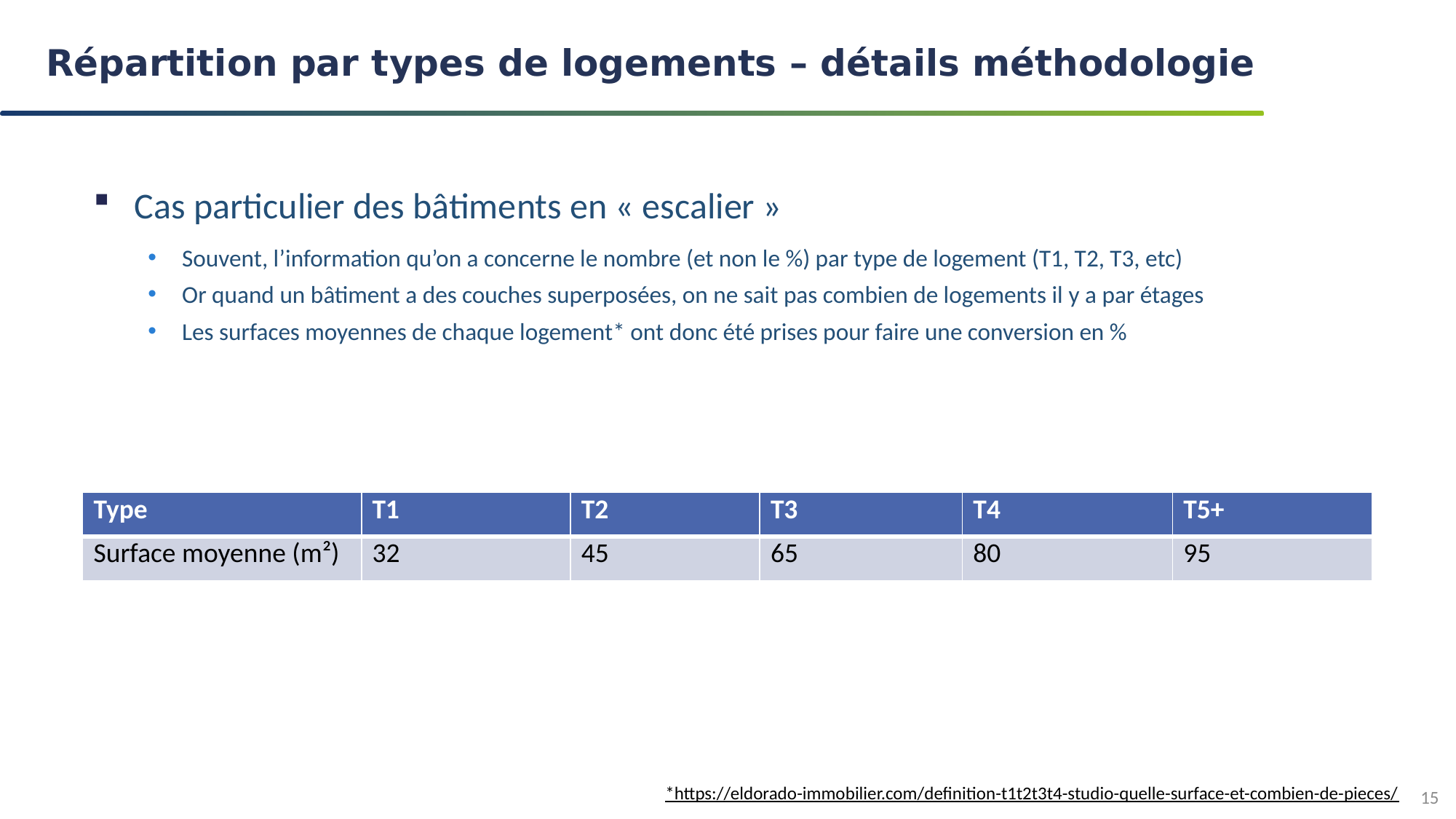

# Répartition par types de logements – détails méthodologie
Cas particulier des bâtiments en « escalier »
Souvent, l’information qu’on a concerne le nombre (et non le %) par type de logement (T1, T2, T3, etc)
Or quand un bâtiment a des couches superposées, on ne sait pas combien de logements il y a par étages
Les surfaces moyennes de chaque logement* ont donc été prises pour faire une conversion en %

| Type | T1 | T2 | T3 | T4 | T5+ |
| --- | --- | --- | --- | --- | --- |
| Surface moyenne (m²) | 32 | 45 | 65 | 80 | 95 |
15
*https://eldorado-immobilier.com/definition-t1t2t3t4-studio-quelle-surface-et-combien-de-pieces/